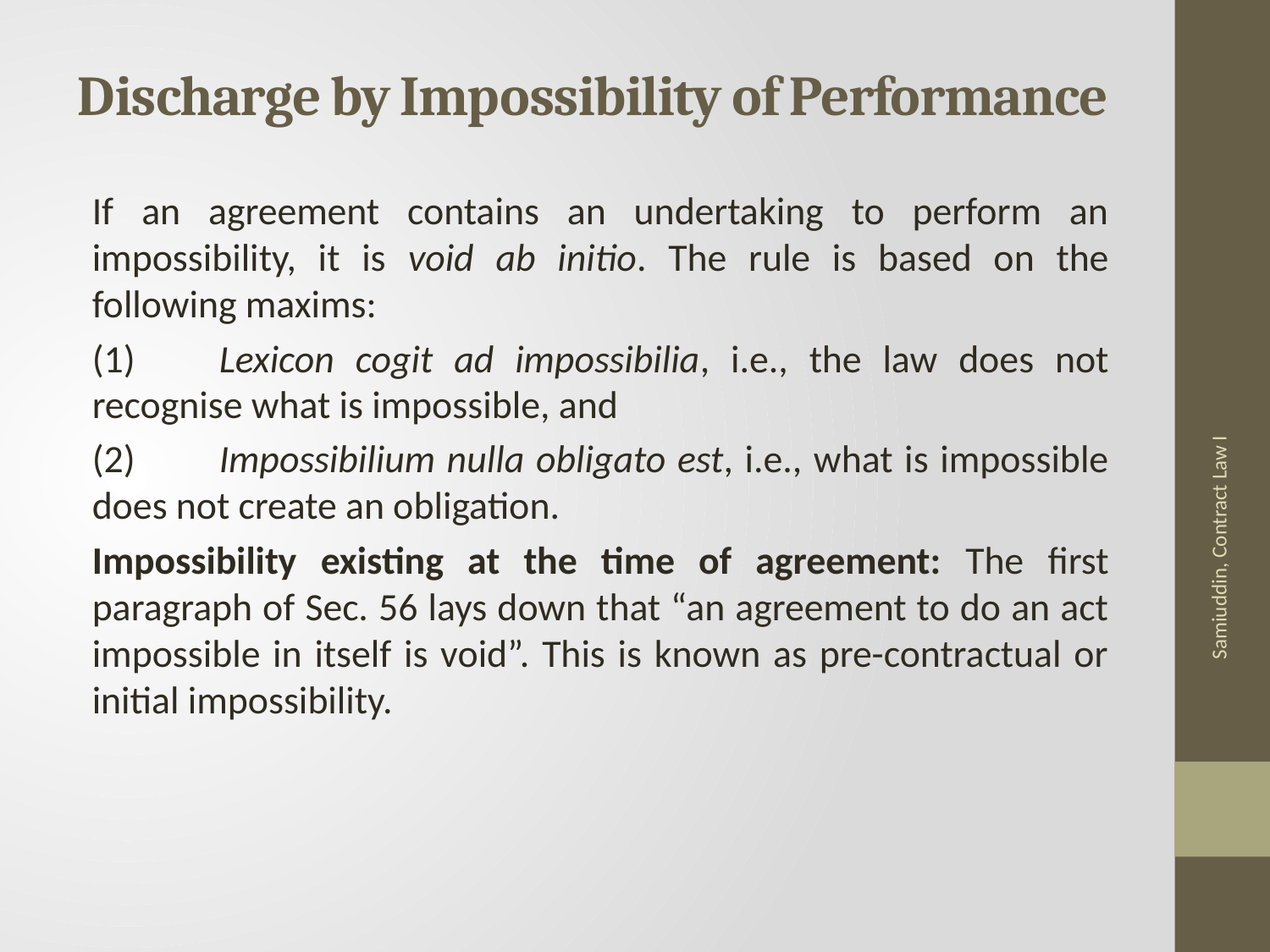

# Discharge by Impossibility of Performance
If an agreement contains an undertaking to perform an impossibility, it is void ab initio. The rule is based on the following maxims:
(1)	Lexicon cogit ad impossibilia, i.e., the law does not recognise what is impossible, and
(2)	Impossibilium nulla obligato est, i.e., what is impossible does not create an obligation.
Impossibility existing at the time of agreement: The first paragraph of Sec. 56 lays down that “an agreement to do an act impossible in itself is void”. This is known as pre-contractual or initial impossibility.
Samiuddin, Contract Law I